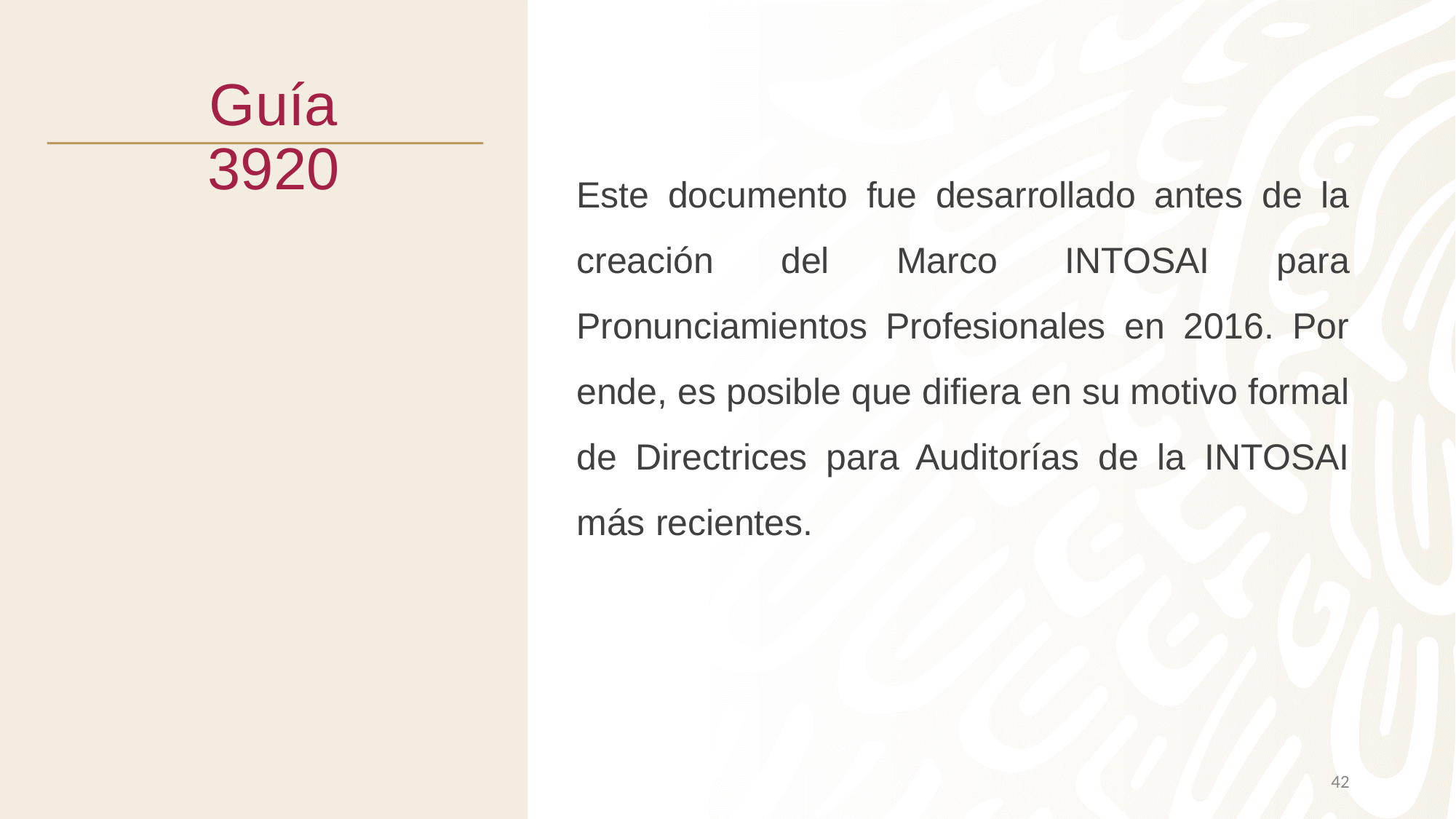

# Guía 3920
Este documento fue desarrollado antes de la creación del Marco INTOSAI para Pronunciamientos Profesionales en 2016. Por ende, es posible que difiera en su motivo formal de Directrices para Auditorías de la INTOSAI más recientes.
42